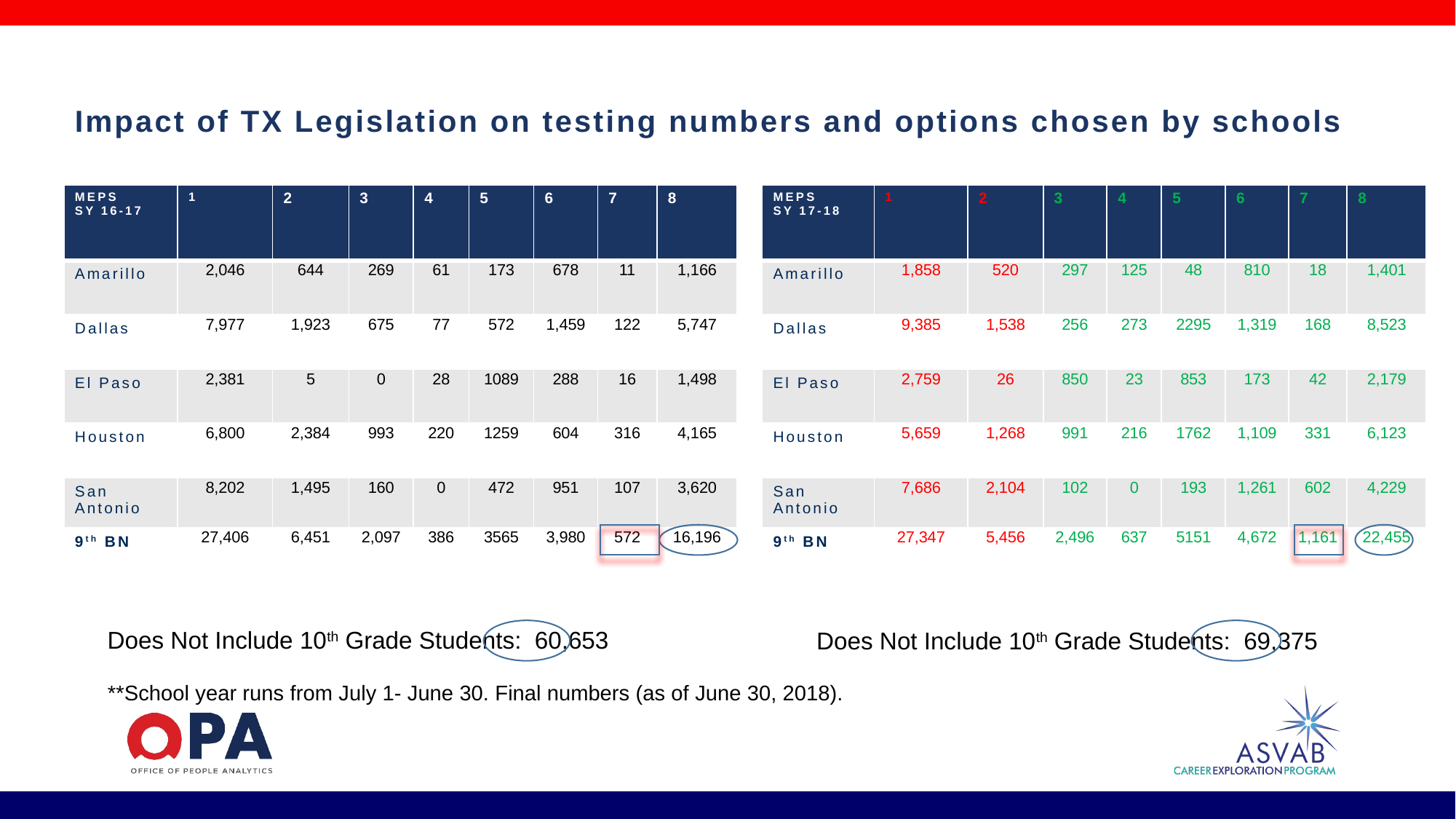

# Impact of TX Legislation on testing numbers and options chosen by schools
| MEPS SY 16-17 | 1 | 2 | 3 | 4 | 5 | 6 | 7 | 8 |
| --- | --- | --- | --- | --- | --- | --- | --- | --- |
| Amarillo | 2,046 | 644 | 269 | 61 | 173 | 678 | 11 | 1,166 |
| Dallas | 7,977 | 1,923 | 675 | 77 | 572 | 1,459 | 122 | 5,747 |
| El Paso | 2,381 | 5 | 0 | 28 | 1089 | 288 | 16 | 1,498 |
| Houston | 6,800 | 2,384 | 993 | 220 | 1259 | 604 | 316 | 4,165 |
| San Antonio | 8,202 | 1,495 | 160 | 0 | 472 | 951 | 107 | 3,620 |
| 9th BN | 27,406 | 6,451 | 2,097 | 386 | 3565 | 3,980 | 572 | 16,196 |
| MEPS SY 17-18 | 1 | 2 | 3 | 4 | 5 | 6 | 7 | 8 |
| --- | --- | --- | --- | --- | --- | --- | --- | --- |
| Amarillo | 1,858 | 520 | 297 | 125 | 48 | 810 | 18 | 1,401 |
| Dallas | 9,385 | 1,538 | 256 | 273 | 2295 | 1,319 | 168 | 8,523 |
| El Paso | 2,759 | 26 | 850 | 23 | 853 | 173 | 42 | 2,179 |
| Houston | 5,659 | 1,268 | 991 | 216 | 1762 | 1,109 | 331 | 6,123 |
| San Antonio | 7,686 | 2,104 | 102 | 0 | 193 | 1,261 | 602 | 4,229 |
| 9th BN | 27,347 | 5,456 | 2,496 | 637 | 5151 | 4,672 | 1,161 | 22,455 |

Does Not Include 10th Grade Students:  60,653

Does Not Include 10th Grade Students:  69,375

**School year runs from July 1- June 30. Final numbers (as of June 30, 2018).